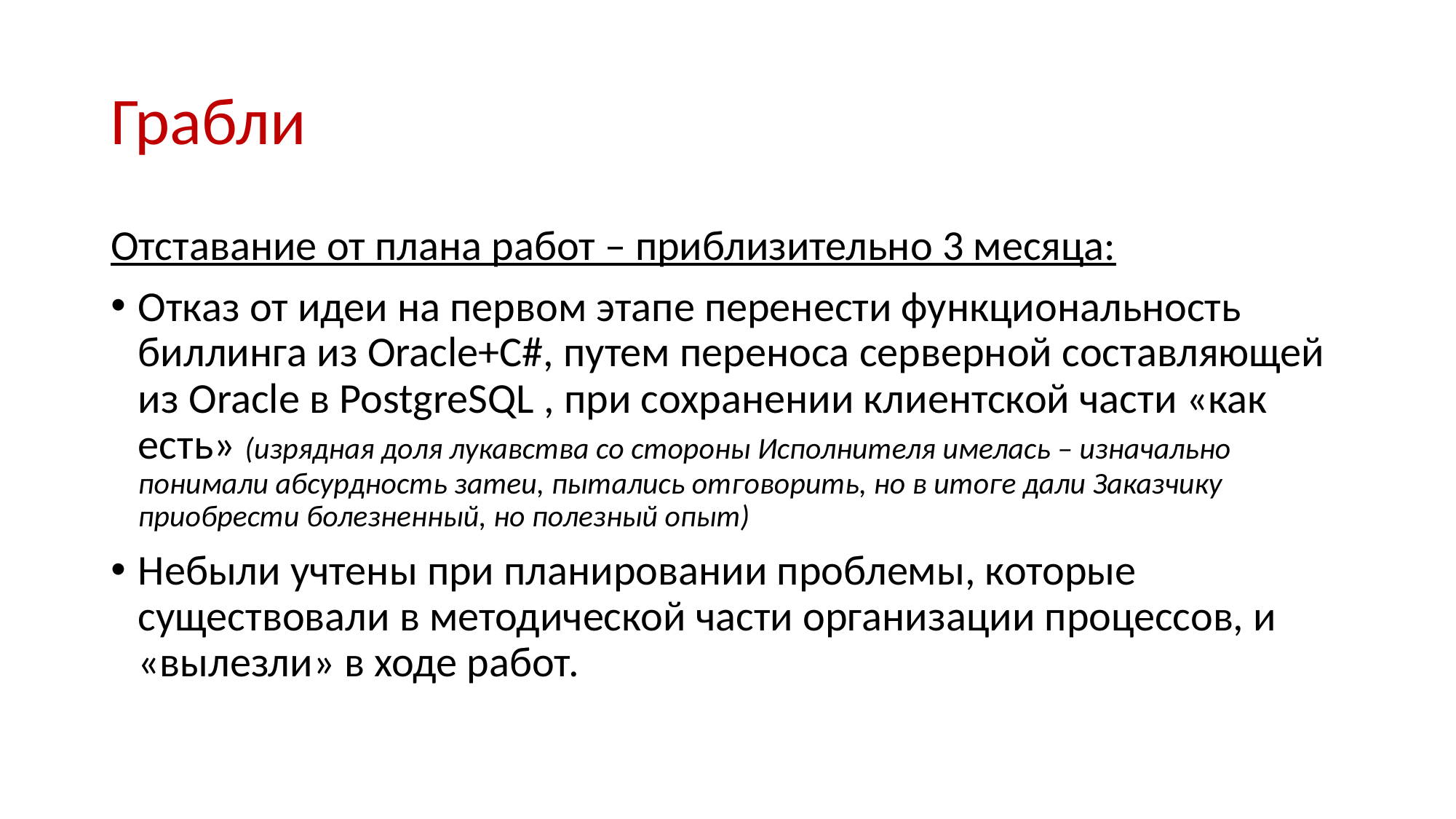

# Грабли
Отставание от плана работ – приблизительно 3 месяца:
Отказ от идеи на первом этапе перенести функциональность  биллинга из Oracle+C#, путем переноса серверной составляющей из Oracle в PostgreSQL , при сохранении клиентской части «как есть» (изрядная доля лукавства со стороны Исполнителя имелась – изначально понимали абсурдность затеи, пытались отговорить, но в итоге дали Заказчику приобрести болезненный, но полезный опыт)
Небыли учтены при планировании проблемы, которые существовали в методической части организации процессов, и «вылезли» в ходе работ.